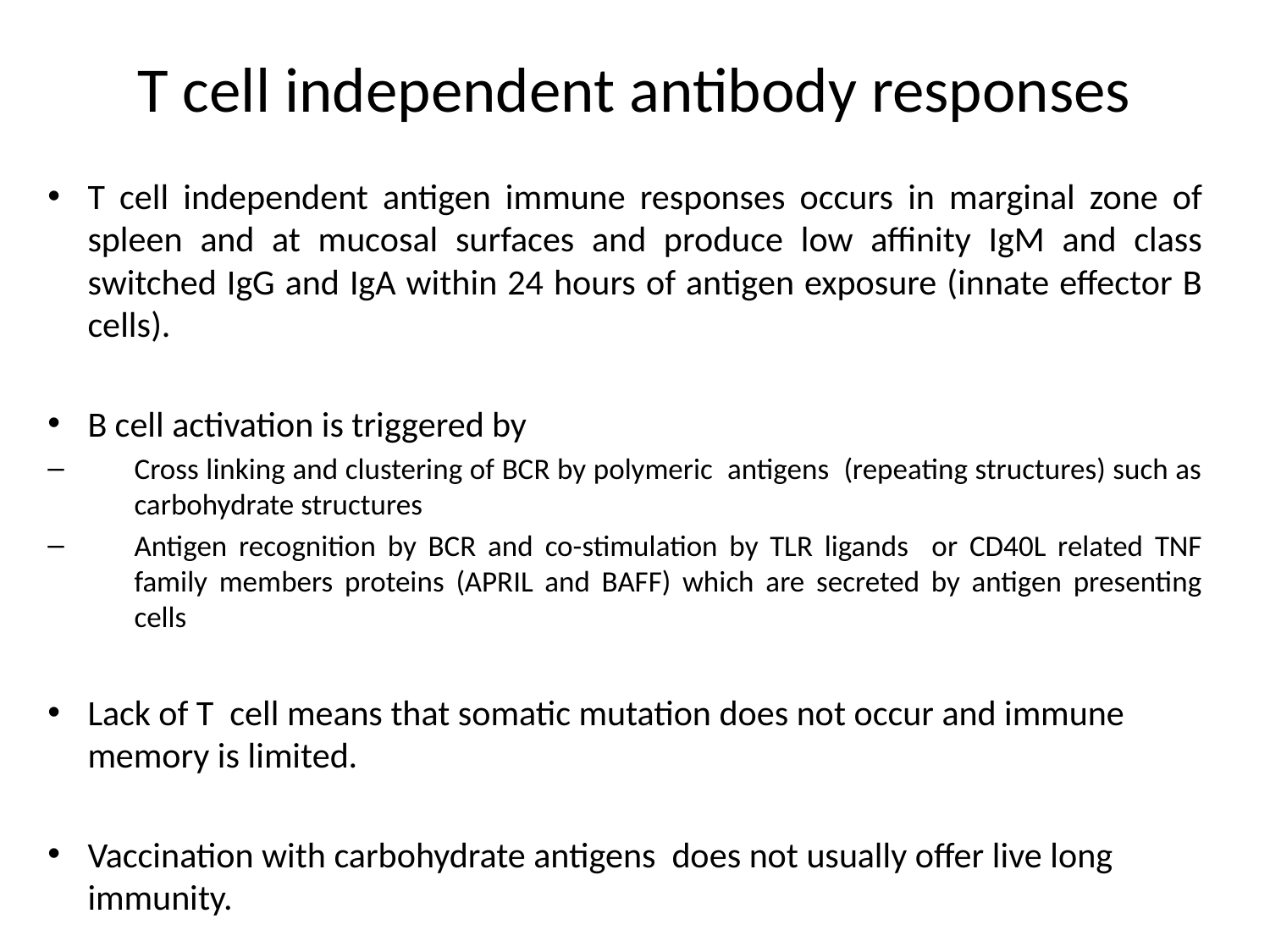

# T cell independent antibody responses

T cell independent antigen immune responses occurs in marginal zone of spleen and at mucosal surfaces and produce low affinity IgM and class switched IgG and IgA within 24 hours of antigen exposure (innate effector B cells).

B cell activation is triggered by
Cross linking and clustering of BCR by polymeric  antigens  (repeating structures) such as carbohydrate structures
Antigen recognition by BCR and co-stimulation by TLR ligands  or CD40L related TNF family members proteins (APRIL and BAFF) which are secreted by antigen presenting cells

Lack of T  cell means that somatic mutation does not occur and immune memory is limited.

Vaccination with carbohydrate antigens  does not usually offer live long immunity.